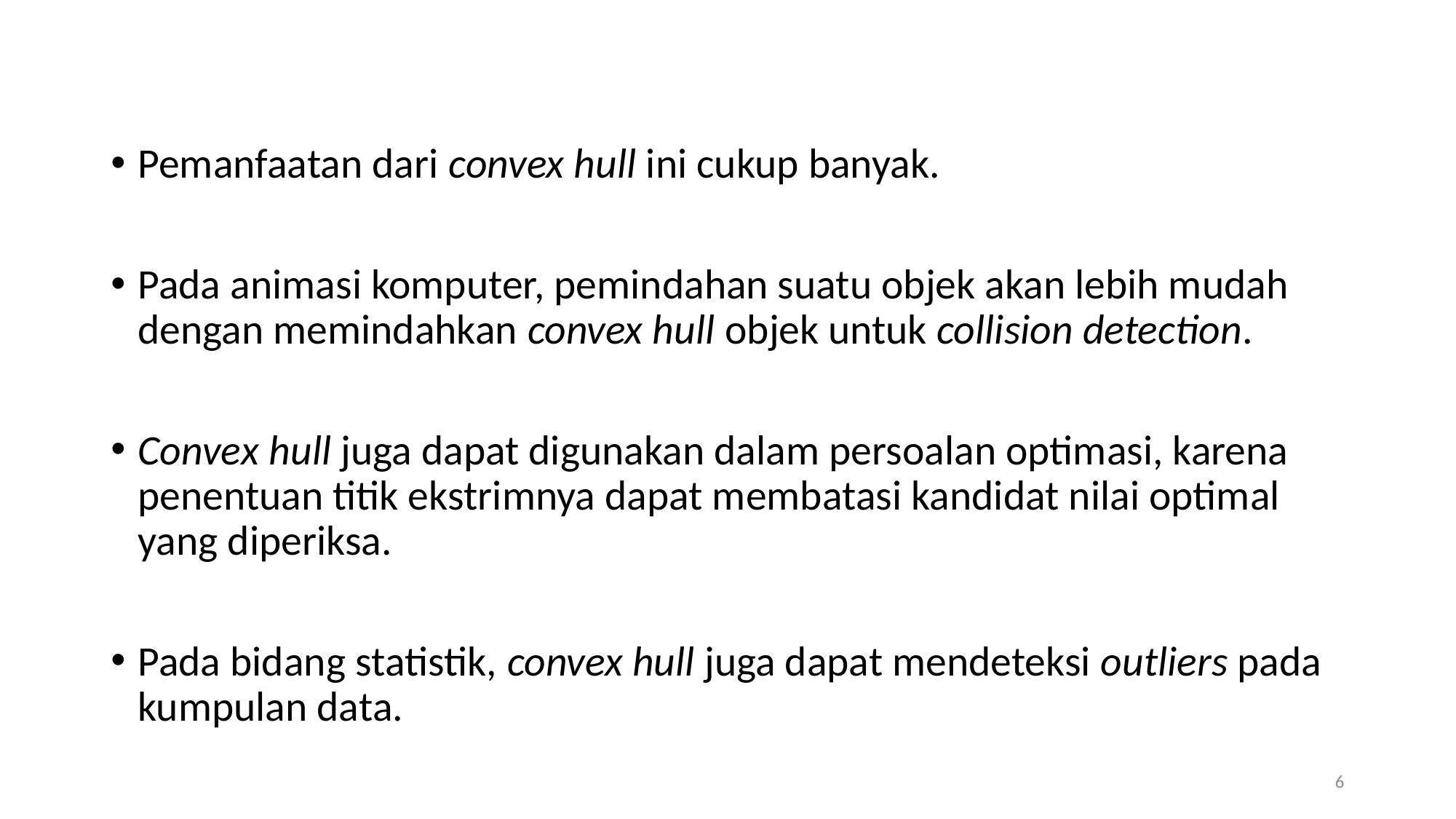

Pemanfaatan dari convex hull ini cukup banyak.

Pada animasi komputer, pemindahan suatu objek akan lebih mudah dengan memindahkan convex hull objek untuk collision detection.

Convex hull juga dapat digunakan dalam persoalan optimasi, karena penentuan titik ekstrimnya dapat membatasi kandidat nilai optimal yang diperiksa.

Pada bidang statistik, convex hull juga dapat mendeteksi outliers pada kumpulan data.

6